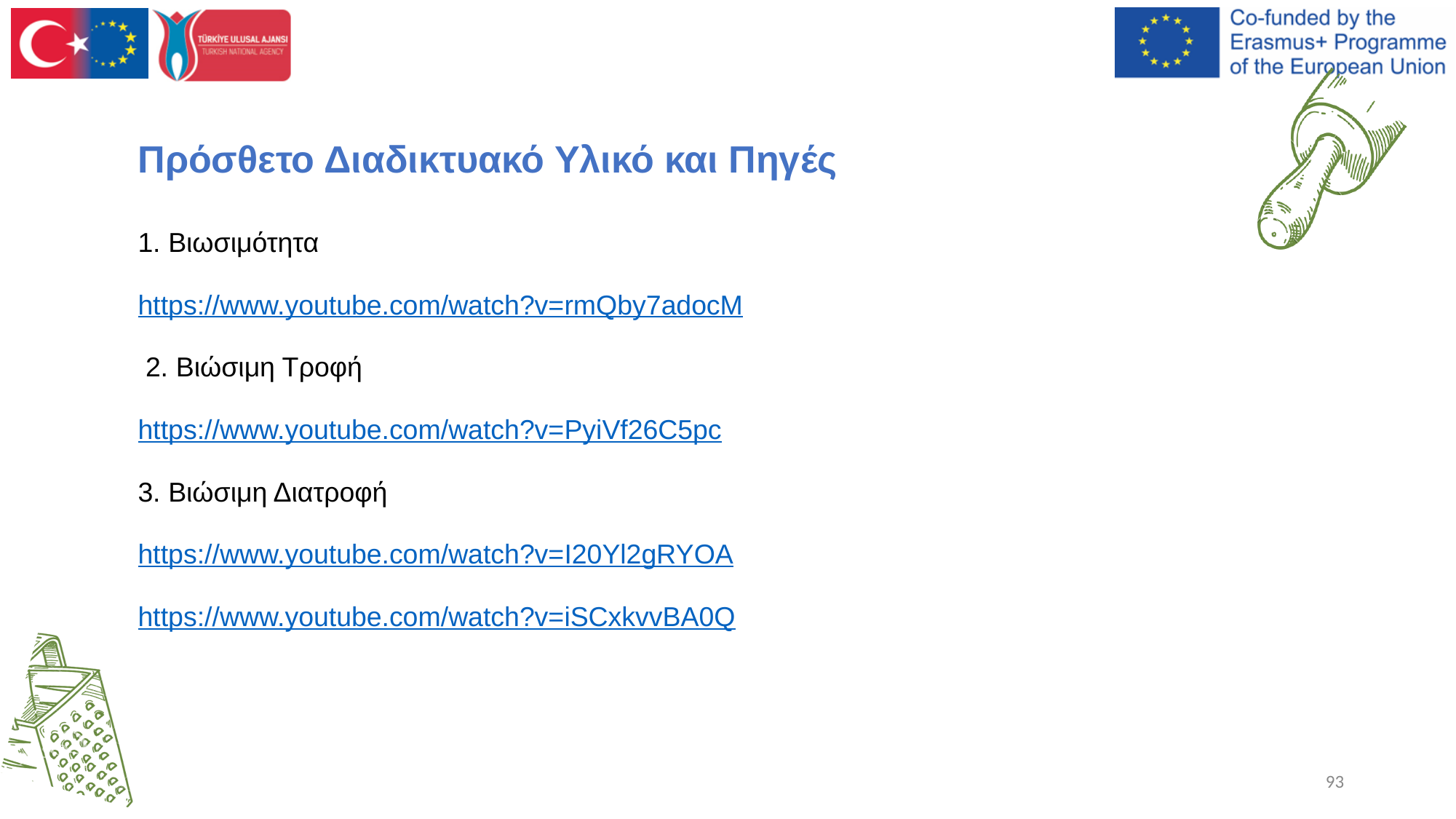

# Πρόσθετο Διαδικτυακό Υλικό και Πηγές
1. Βιωσιμότητα
https://www.youtube.com/watch?v=rmQby7adocM
 2. Βιώσιμη Τροφή
https://www.youtube.com/watch?v=PyiVf26C5pc
3. Βιώσιμη Διατροφή
https://www.youtube.com/watch?v=I20Yl2gRYOA
https://www.youtube.com/watch?v=iSCxkvvBA0Q
93